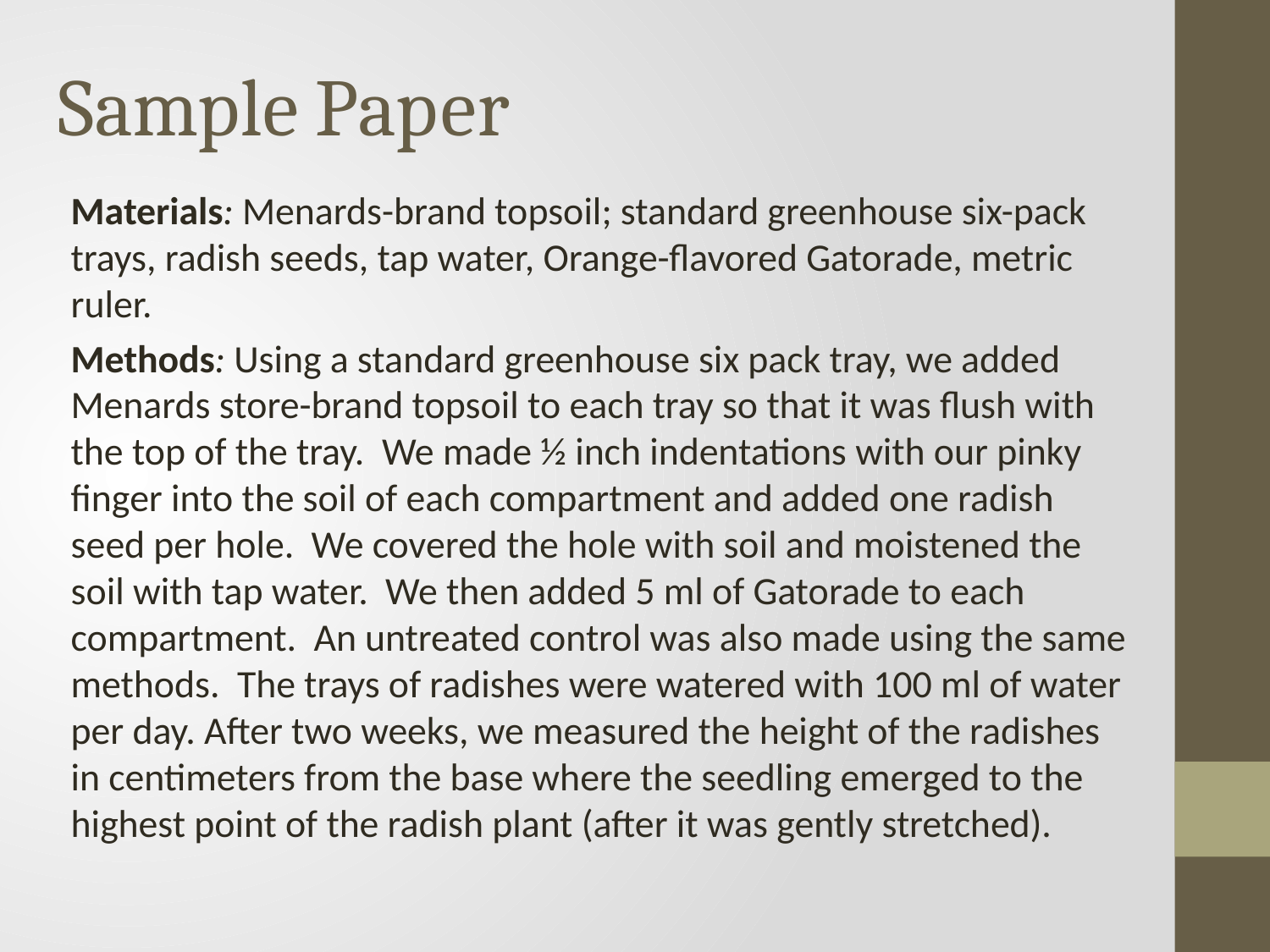

# Sample Paper
Materials: Menards-brand topsoil; standard greenhouse six-pack trays, radish seeds, tap water, Orange-flavored Gatorade, metric ruler.
Methods: Using a standard greenhouse six pack tray, we added Menards store-brand topsoil to each tray so that it was flush with the top of the tray.  We made ½ inch indentations with our pinky finger into the soil of each compartment and added one radish seed per hole.  We covered the hole with soil and moistened the soil with tap water.  We then added 5 ml of Gatorade to each compartment.  An untreated control was also made using the same methods.  The trays of radishes were watered with 100 ml of water per day. After two weeks, we measured the height of the radishes in centimeters from the base where the seedling emerged to the highest point of the radish plant (after it was gently stretched).